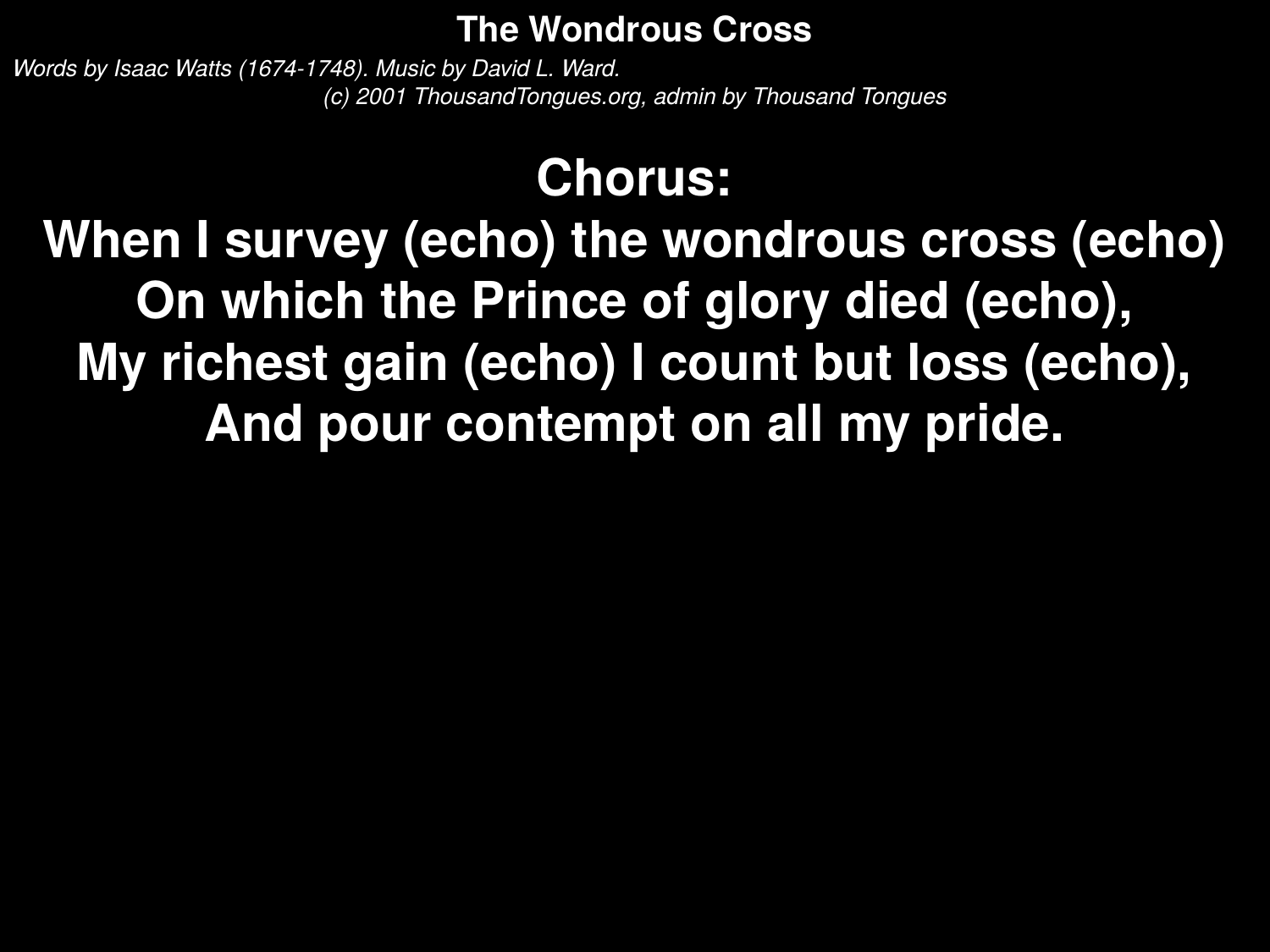

The Wondrous Cross
Words by Isaac Watts (1674-1748). Music by David L. Ward.
(c) 2001 ThousandTongues.org, admin by Thousand Tongues
Chorus:
When I survey (echo) the wondrous cross (echo)
On which the Prince of glory died (echo),
My richest gain (echo) I count but loss (echo),
And pour contempt on all my pride.